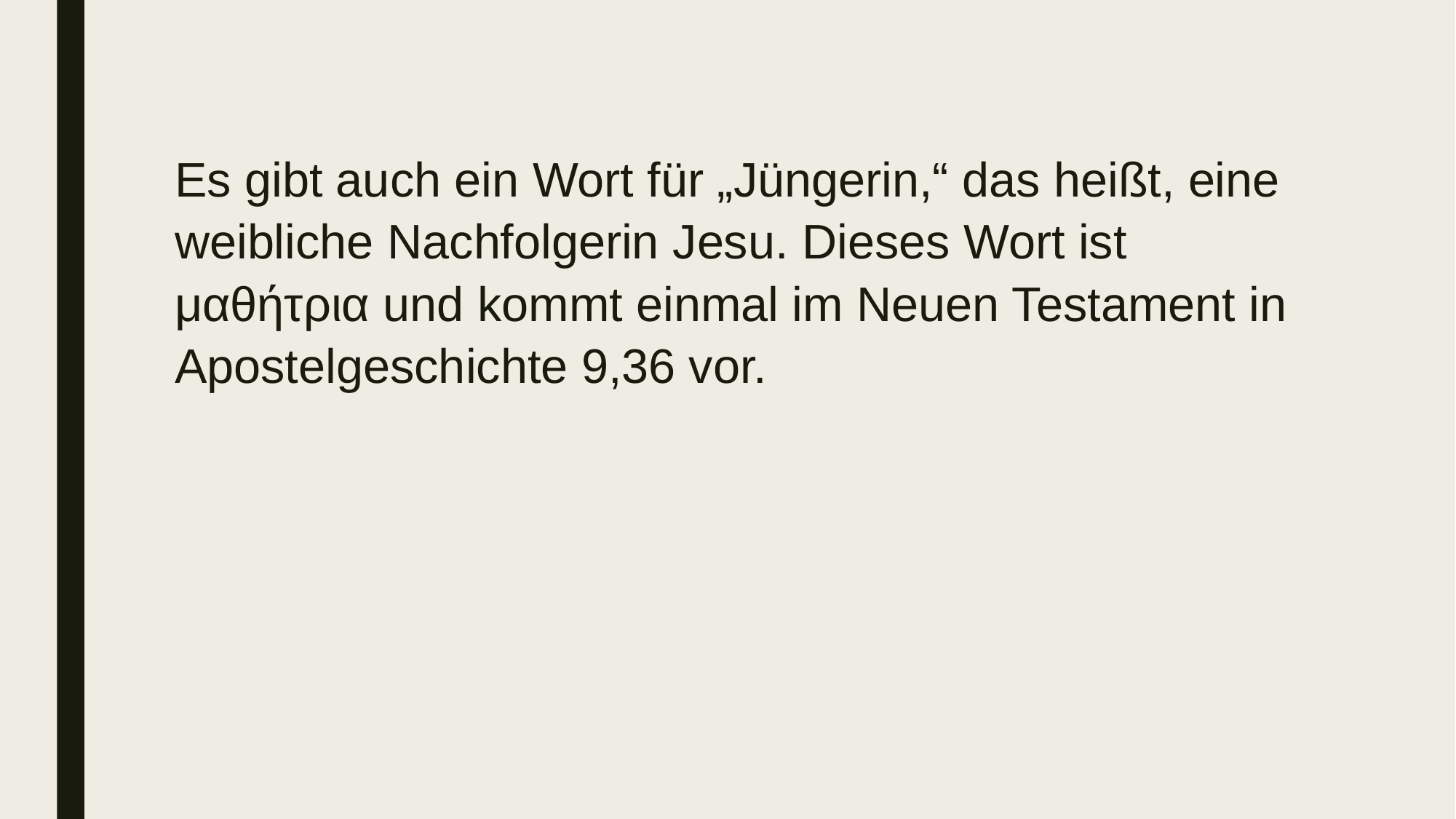

Es gibt auch ein Wort für „Jüngerin,“ das heißt, eine weibliche Nachfolgerin Jesu. Dieses Wort ist μαθήτρια und kommt einmal im Neuen Testament in Apostelgeschichte 9,36 vor.